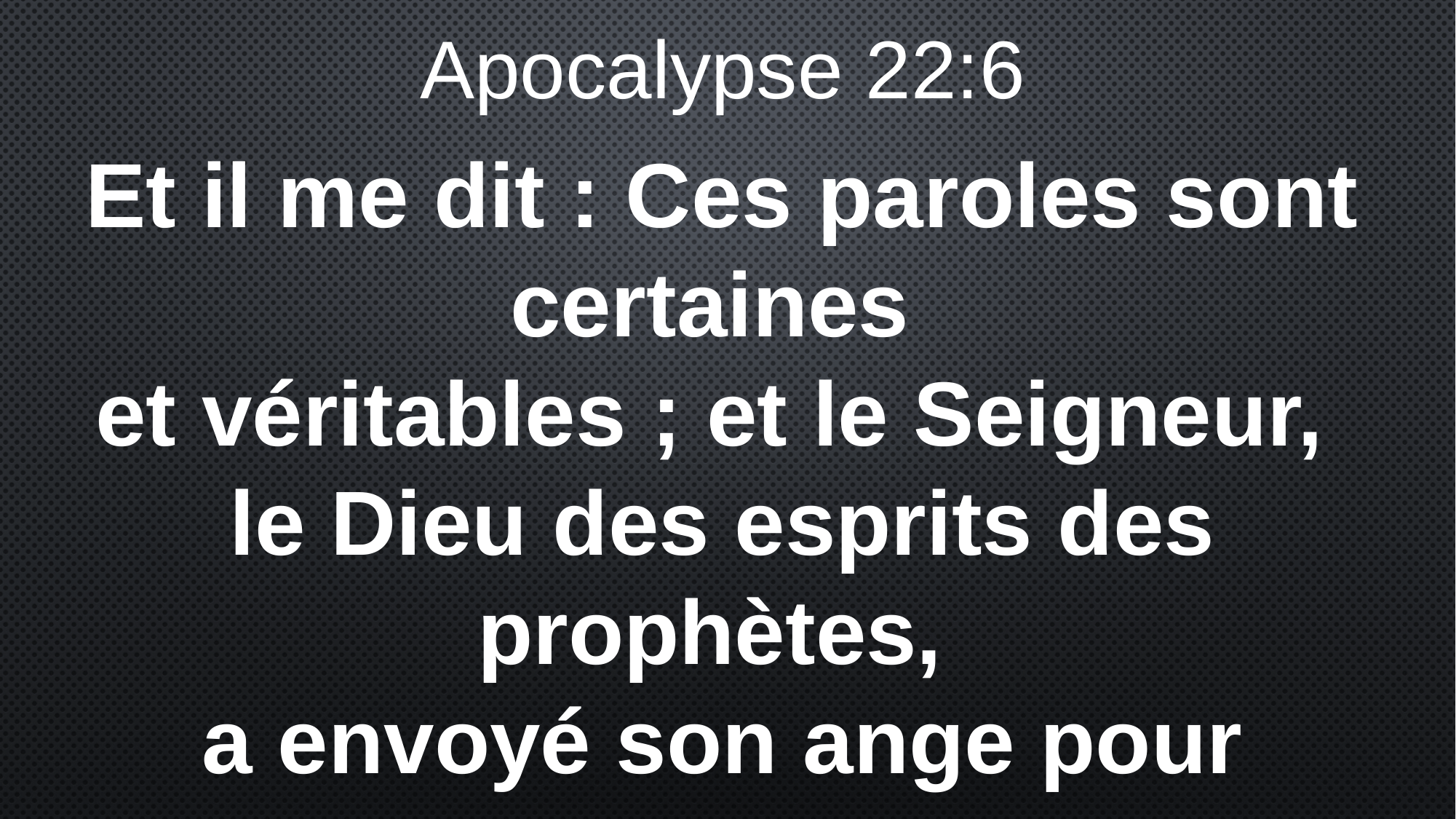

Apocalypse 22:6

Et il me dit : Ces paroles sont certaines
et véritables ; et le Seigneur,
le Dieu des esprits des prophètes,
a envoyé son ange pour montrer
à ses serviteurs les choses
qui doivent arriver bientôt.